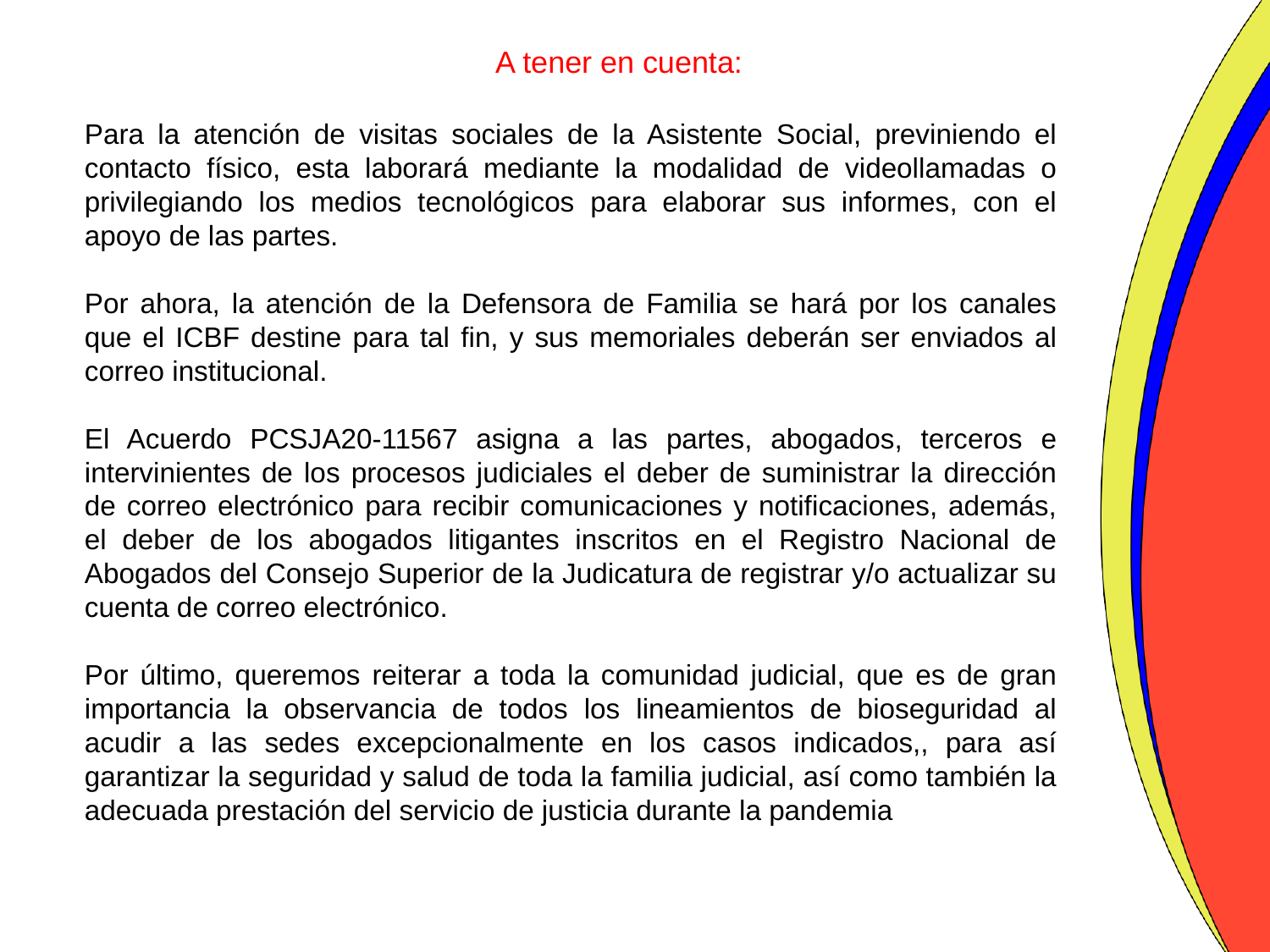

# A tener en cuenta:
Para la atención de visitas sociales de la Asistente Social, previniendo el contacto físico, esta laborará mediante la modalidad de videollamadas o privilegiando los medios tecnológicos para elaborar sus informes, con el apoyo de las partes.

Por ahora, la atención de la Defensora de Familia se hará por los canales que el ICBF destine para tal fin, y sus memoriales deberán ser enviados al correo institucional.

El Acuerdo PCSJA20-11567 asigna a las partes, abogados, terceros e intervinientes de los procesos judiciales el deber de suministrar la dirección de correo electrónico para recibir comunicaciones y notificaciones, además, el deber de los abogados litigantes inscritos en el Registro Nacional de Abogados del Consejo Superior de la Judicatura de registrar y/o actualizar su cuenta de correo electrónico.

Por último, queremos reiterar a toda la comunidad judicial, que es de gran importancia la observancia de todos los lineamientos de bioseguridad al acudir a las sedes excepcionalmente en los casos indicados,, para así garantizar la seguridad y salud de toda la familia judicial, así como también la adecuada prestación del servicio de justicia durante la pandemia